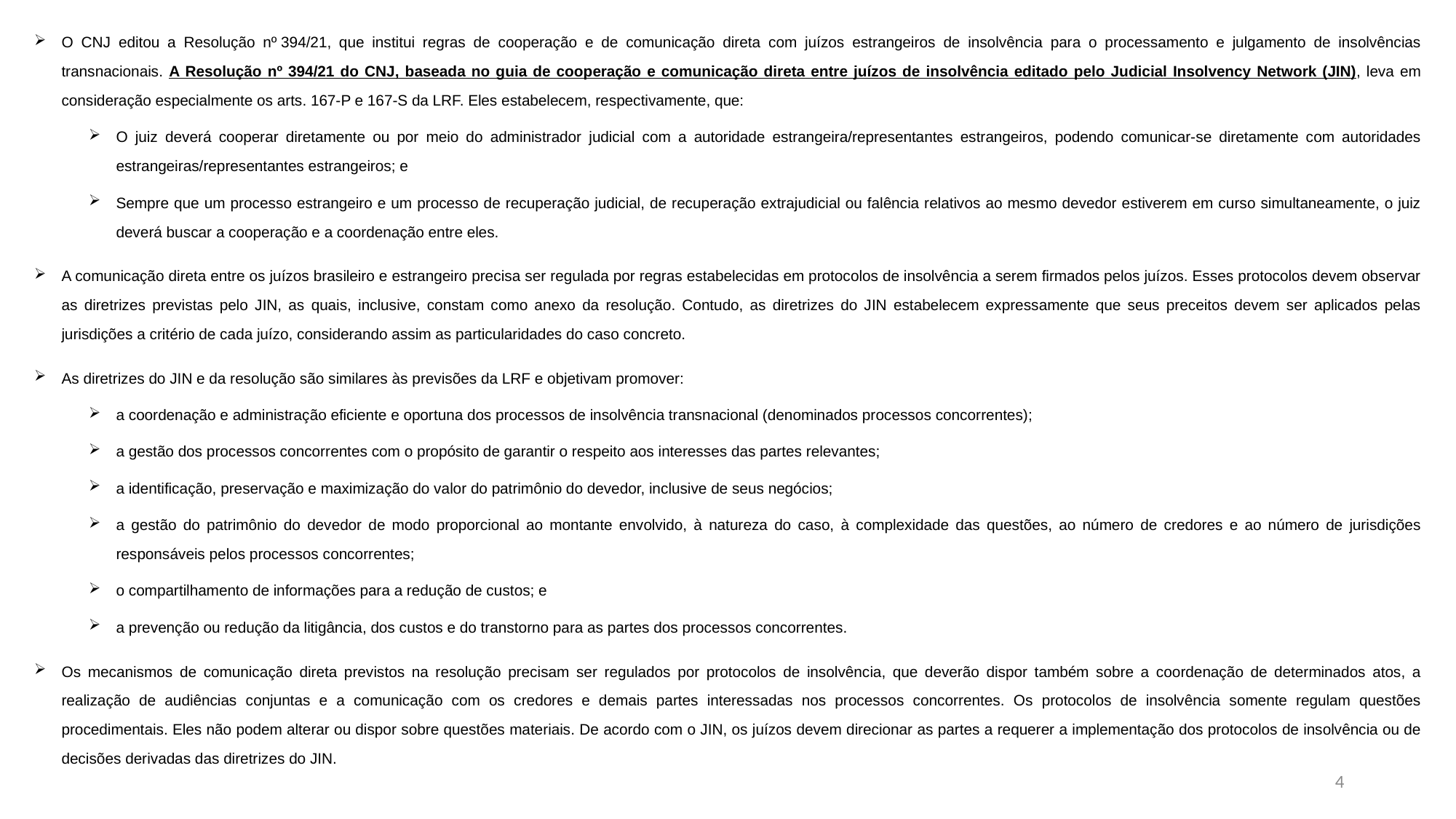

O CNJ editou a Resolução nº 394/21, que institui regras de cooperação e de comunicação direta com juízos estrangeiros de insolvência para o processamento e julgamento de insolvências transnacionais. A Resolução nº 394/21 do CNJ, baseada no guia de cooperação e comunicação direta entre juízos de insolvência editado pelo Judicial Insolvency Network (JIN), leva em consideração especialmente os arts. 167-P e 167-S da LRF. Eles estabelecem, respectivamente, que:
O juiz deverá cooperar diretamente ou por meio do administrador judicial com a autoridade estrangeira/representantes estrangeiros, podendo comunicar-se diretamente com autoridades estrangeiras/representantes estrangeiros; e
Sempre que um processo estrangeiro e um processo de recuperação judicial, de recuperação extrajudicial ou falência relativos ao mesmo devedor estiverem em curso simultaneamente, o juiz deverá buscar a cooperação e a coordenação entre eles.
A comunicação direta entre os juízos brasileiro e estrangeiro precisa ser regulada por regras estabelecidas em protocolos de insolvência a serem firmados pelos juízos. Esses protocolos devem observar as diretrizes previstas pelo JIN, as quais, inclusive, constam como anexo da resolução. Contudo, as diretrizes do JIN estabelecem expressamente que seus preceitos devem ser aplicados pelas jurisdições a critério de cada juízo, considerando assim as particularidades do caso concreto.
As diretrizes do JIN e da resolução são similares às previsões da LRF e objetivam promover:
a coordenação e administração eficiente e oportuna dos processos de insolvência transnacional (denominados processos concorrentes);
a gestão dos processos concorrentes com o propósito de garantir o respeito aos interesses das partes relevantes;
a identificação, preservação e maximização do valor do patrimônio do devedor, inclusive de seus negócios;
a gestão do patrimônio do devedor de modo proporcional ao montante envolvido, à natureza do caso, à complexidade das questões, ao número de credores e ao número de jurisdições responsáveis pelos processos concorrentes;
o compartilhamento de informações para a redução de custos; e
a prevenção ou redução da litigância, dos custos e do transtorno para as partes dos processos concorrentes.
Os mecanismos de comunicação direta previstos na resolução precisam ser regulados por protocolos de insolvência, que deverão dispor também sobre a coordenação de determinados atos, a realização de audiências conjuntas e a comunicação com os credores e demais partes interessadas nos processos concorrentes. Os protocolos de insolvência somente regulam questões procedimentais. Eles não podem alterar ou dispor sobre questões materiais. De acordo com o JIN, os juízos devem direcionar as partes a requerer a implementação dos protocolos de insolvência ou de decisões derivadas das diretrizes do JIN.
4